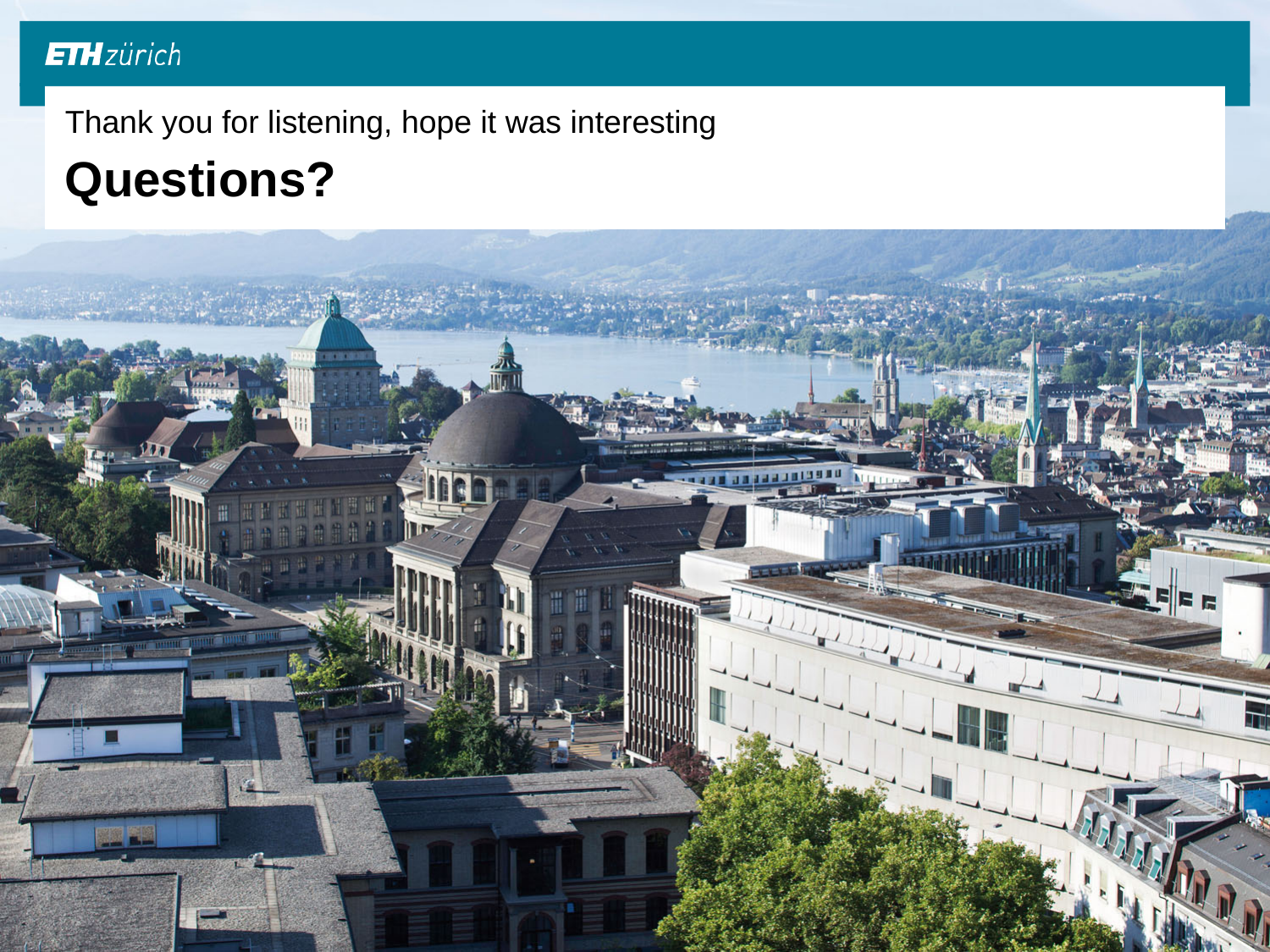

Thank you for listening, hope it was interesting
# Questions?